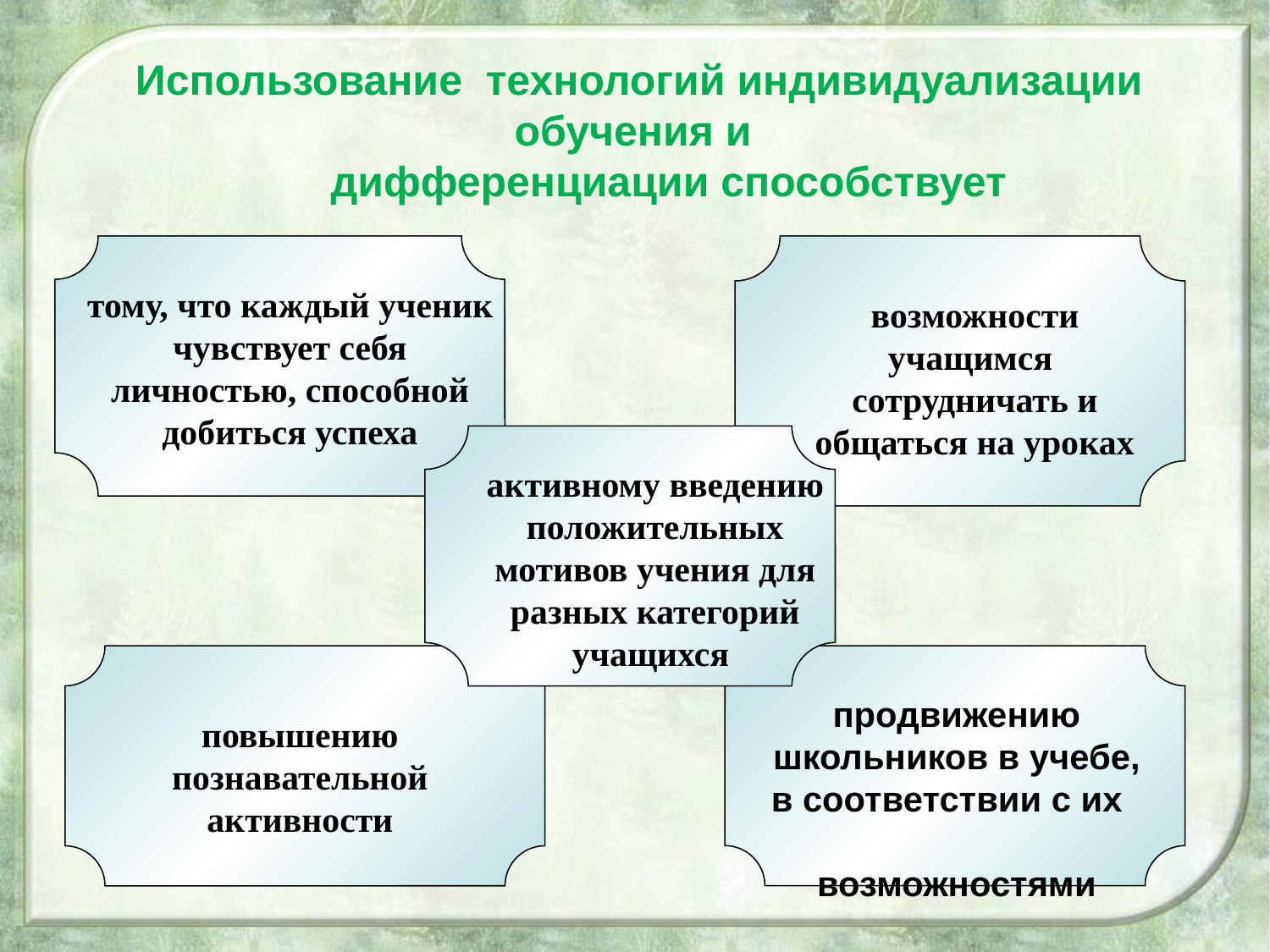

Использование  технологий индивидуализации  обучения и
     дифференциации способствует

тому, что каждый ученик чувствует себя личностью, способной добиться успеха
возможности учащимся
сотрудничать и общаться на уроках

активному введению положительных мотивов учения для разных категорий учащихся

продвижению школьников в учебе, в соответствии с их                      возможностями
повышению познавательной активности